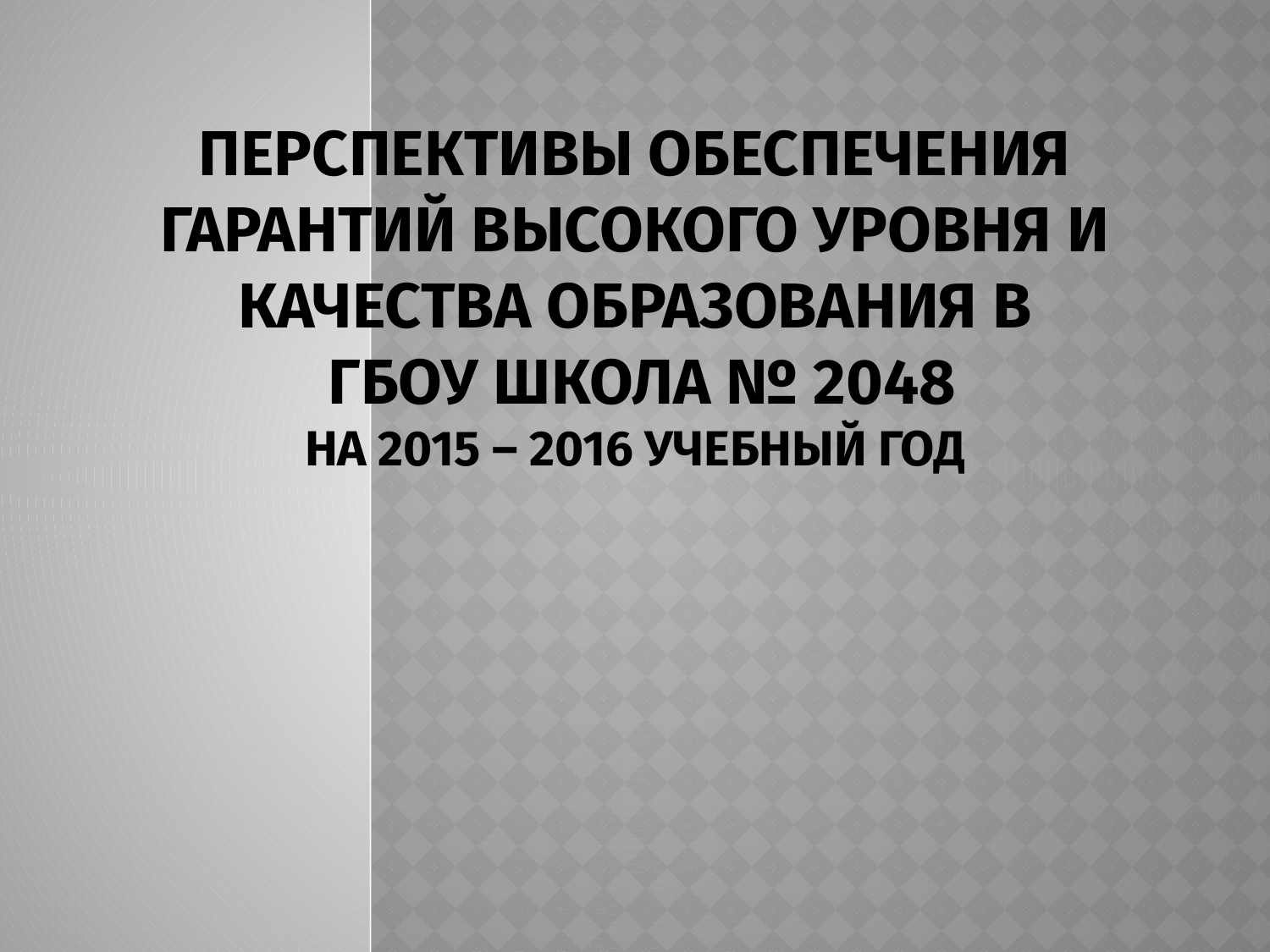

# Перспективы обеспечения гарантий высокого уровня и качества образования в ГБОУ Школа № 2048 на 2015 – 2016 учебный год